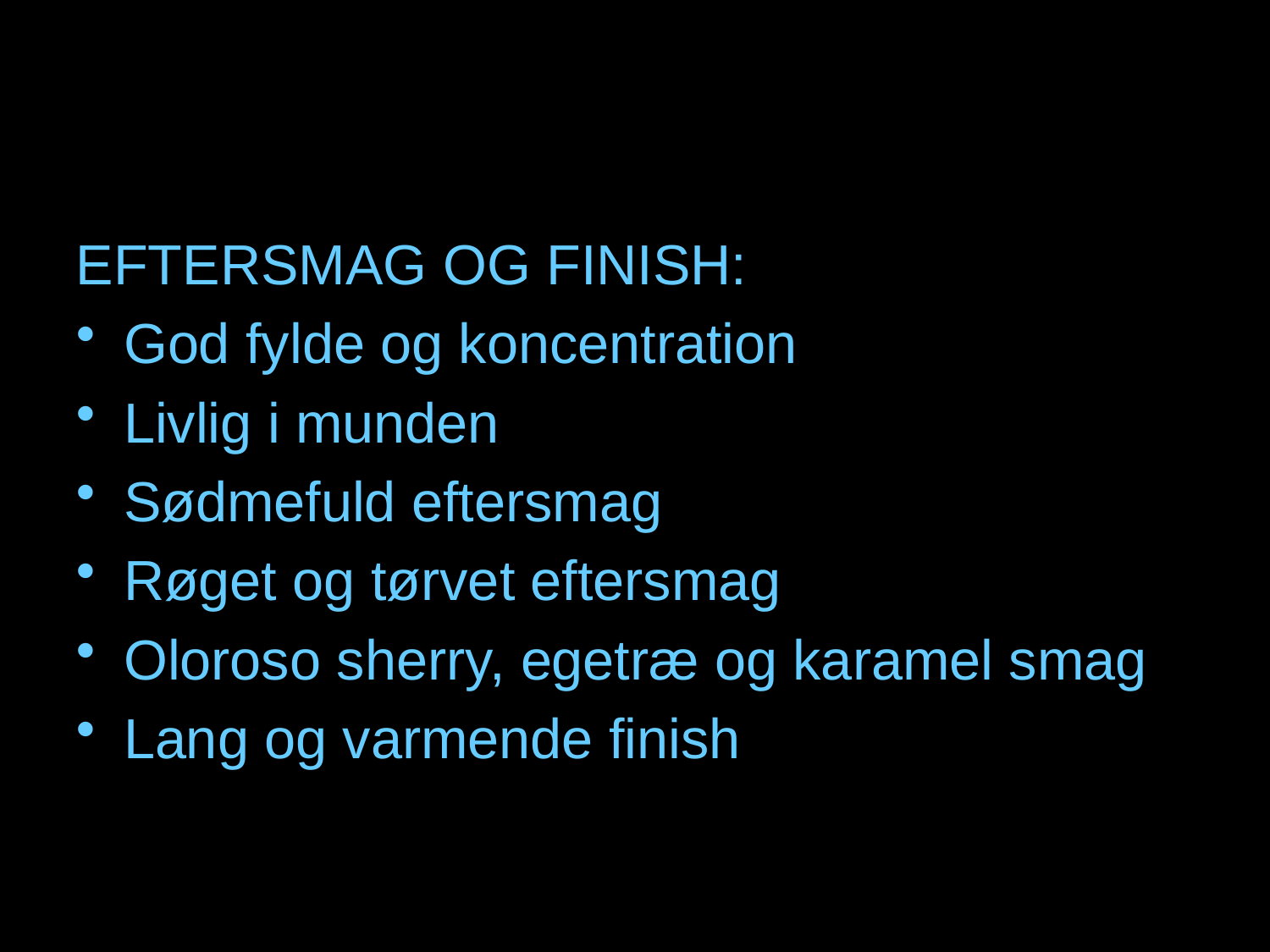

EFTERSMAG OG FINISH:
God fylde og koncentration
Livlig i munden
Sødmefuld eftersmag
Røget og tørvet eftersmag
Oloroso sherry, egetræ og karamel smag
Lang og varmende finish